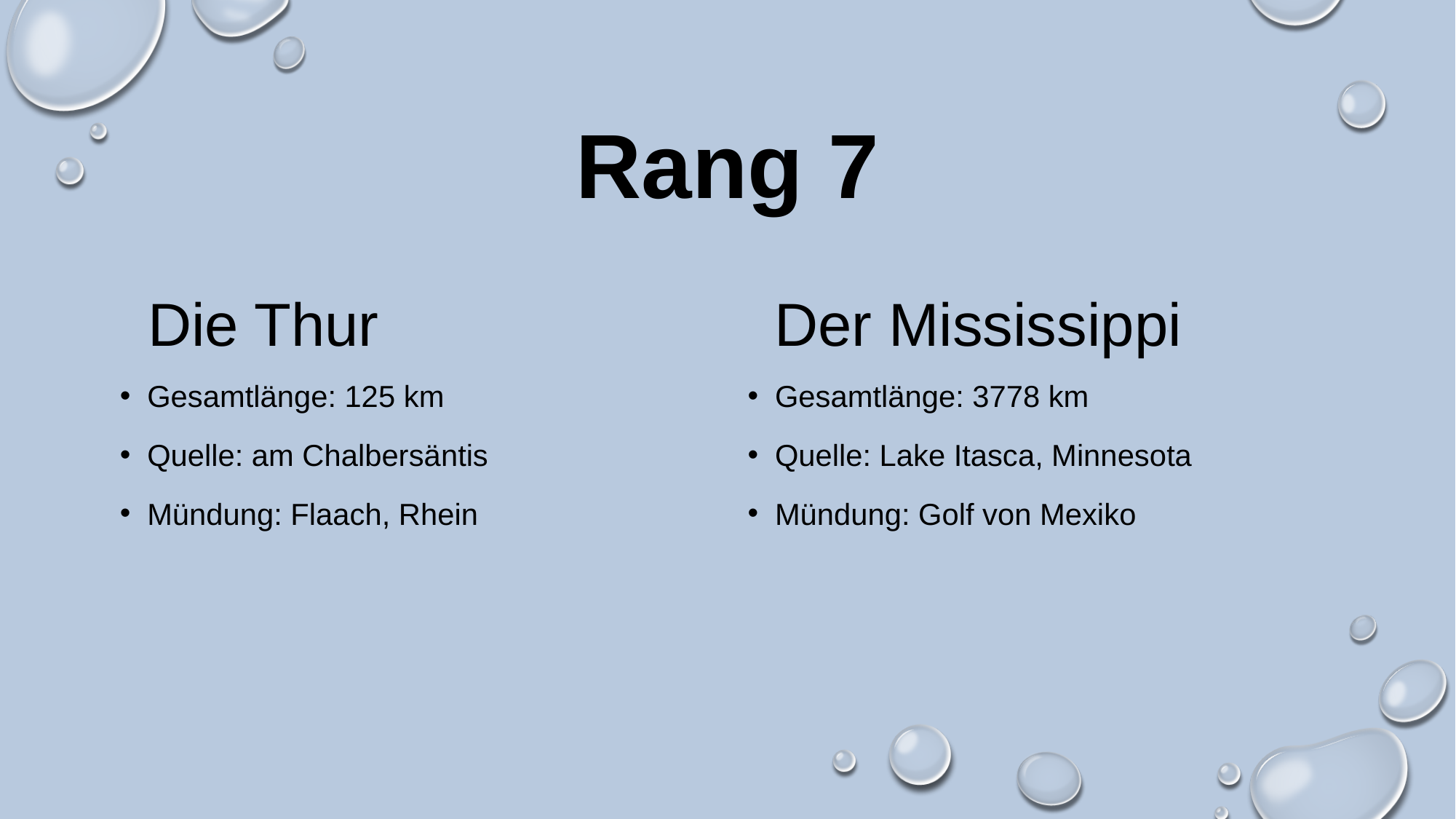

# Rang 7
Die Thur
Der Mississippi
Gesamtlänge: 125 km
Quelle: am Chalbersäntis
Mündung: Flaach, Rhein

Gesamtlänge: 3778 km
Quelle: Lake Itasca, Minnesota
Mündung: Golf von Mexiko